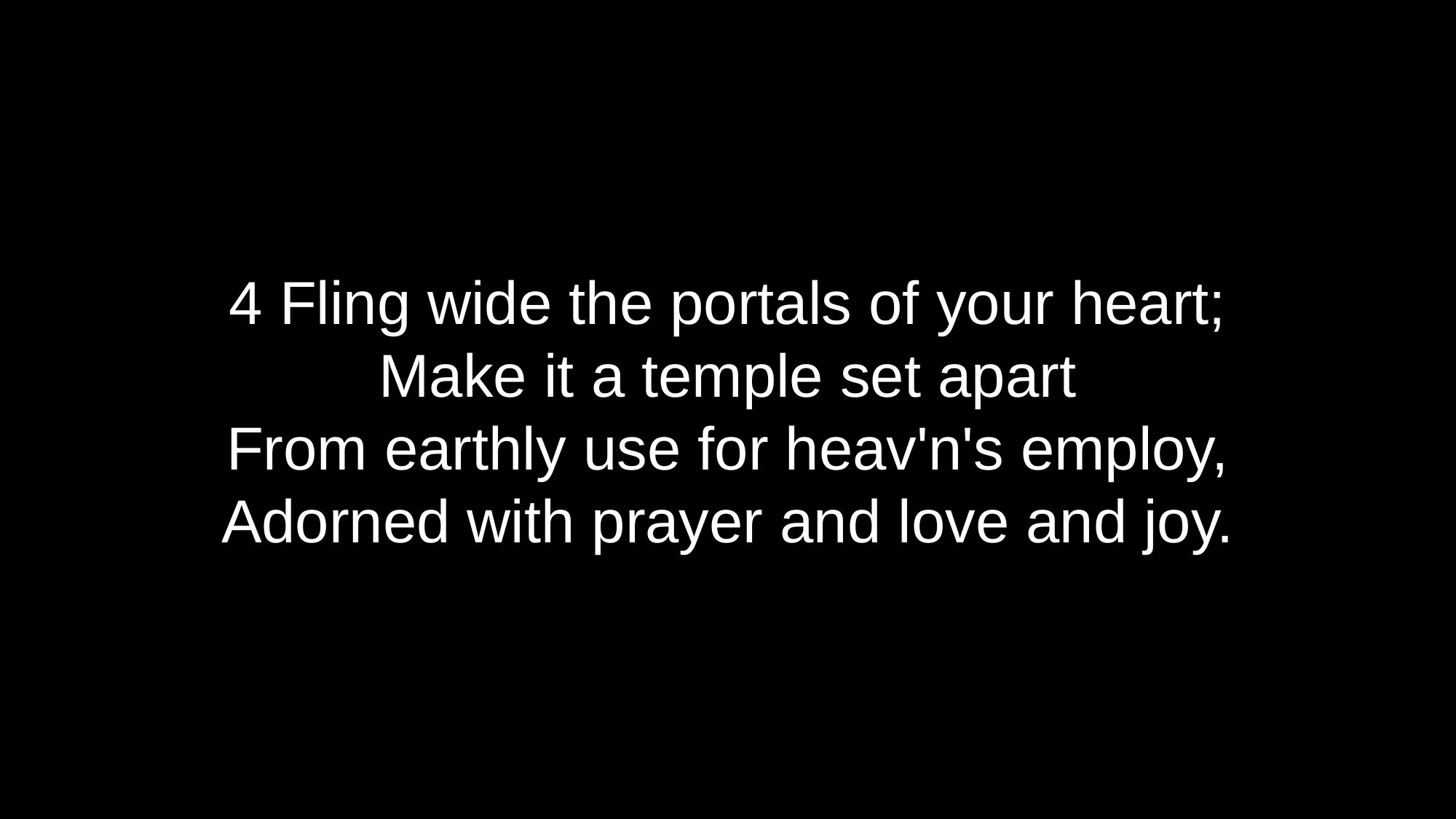

4 Fling wide the portals of your heart;
Make it a temple set apart
From earthly use for heav'n's employ,
Adorned with prayer and love and joy.